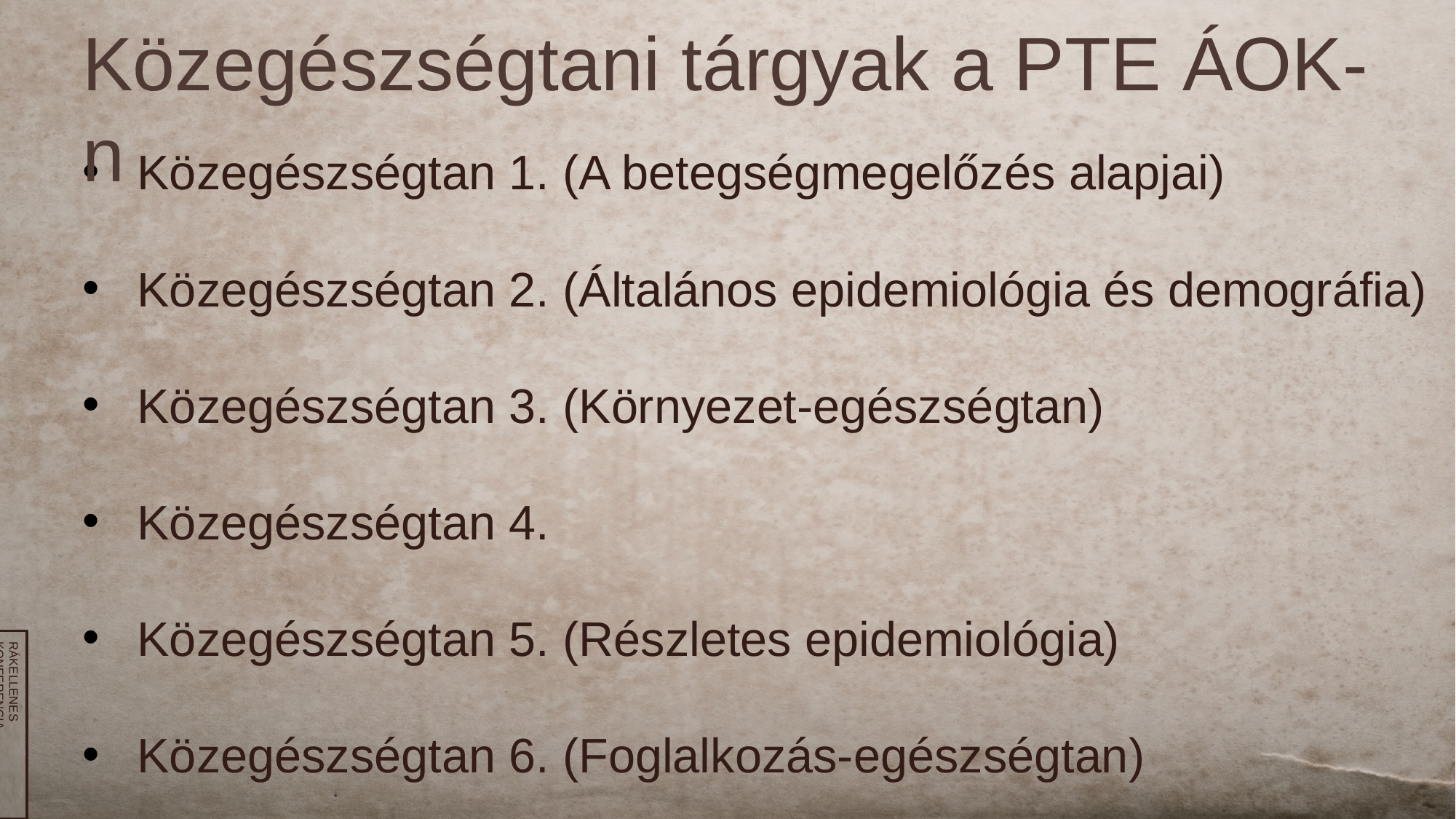

Közegészségtani tárgyak a PTE ÁOK-n
Közegészségtan 1. (A betegségmegelőzés alapjai)

Közegészségtan 2. (Általános epidemiológia és demográfia)

Közegészségtan 3. (Környezet-egészségtan)

Közegészségtan 4.

Közegészségtan 5. (Részletes epidemiológia)

Közegészségtan 6. (Foglalkozás-egészségtan)

RÁKELLENES KONFERENCIA